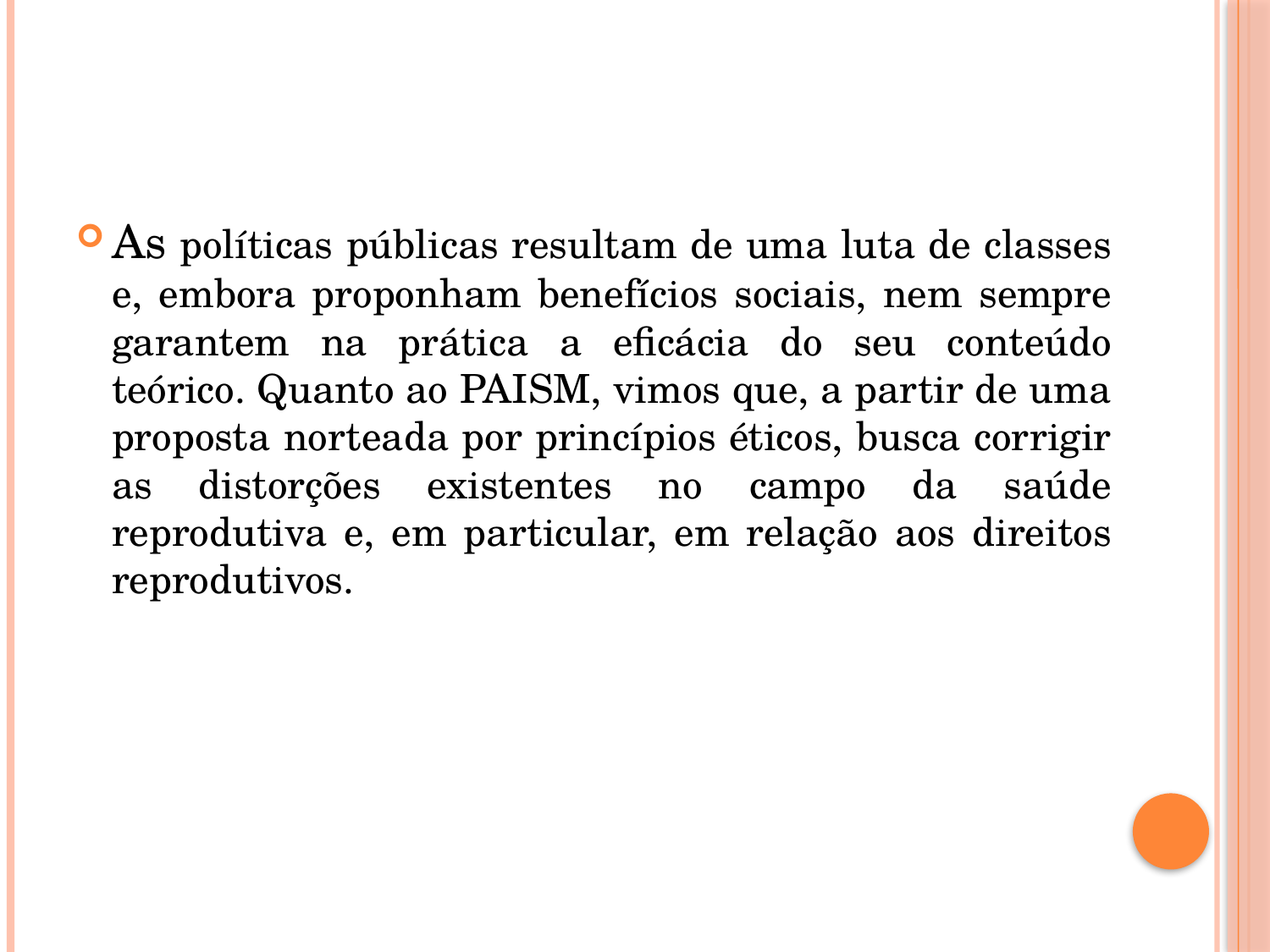

As políticas públicas resultam de uma luta de classes e, embora proponham benefícios sociais, nem sempre garantem na prática a eficácia do seu conteúdo teórico. Quanto ao PAISM, vimos que, a partir de uma proposta norteada por princípios éticos, busca corrigir as distorções existentes no campo da saúde reprodutiva e, em particular, em relação aos direitos reprodutivos.